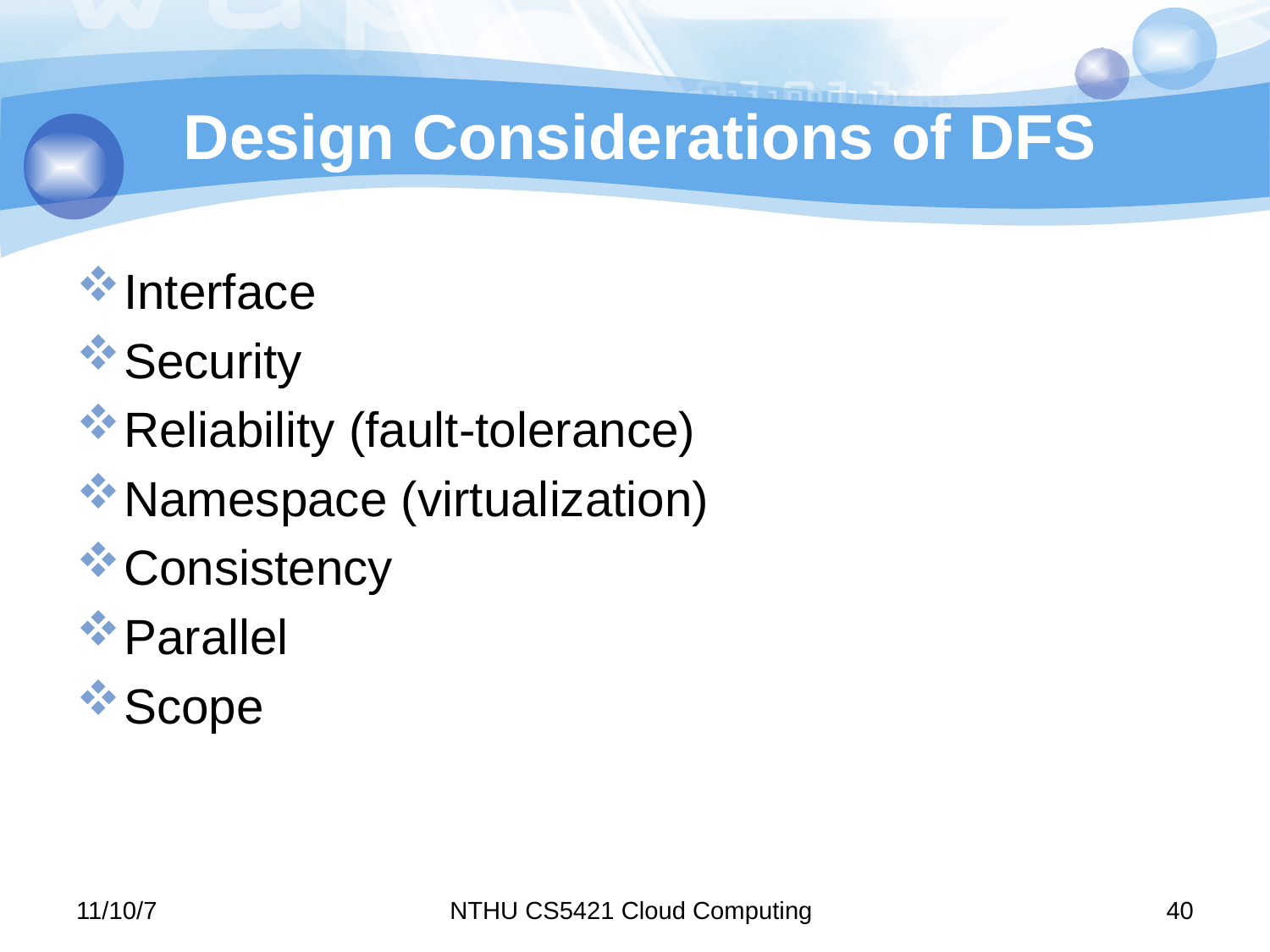

# Design Considerations of DFS
Interface
Security
Reliability (fault-tolerance)
Namespace (virtualization)
Consistency
Parallel
Scope
11/10/7
NTHU CS5421 Cloud Computing
40